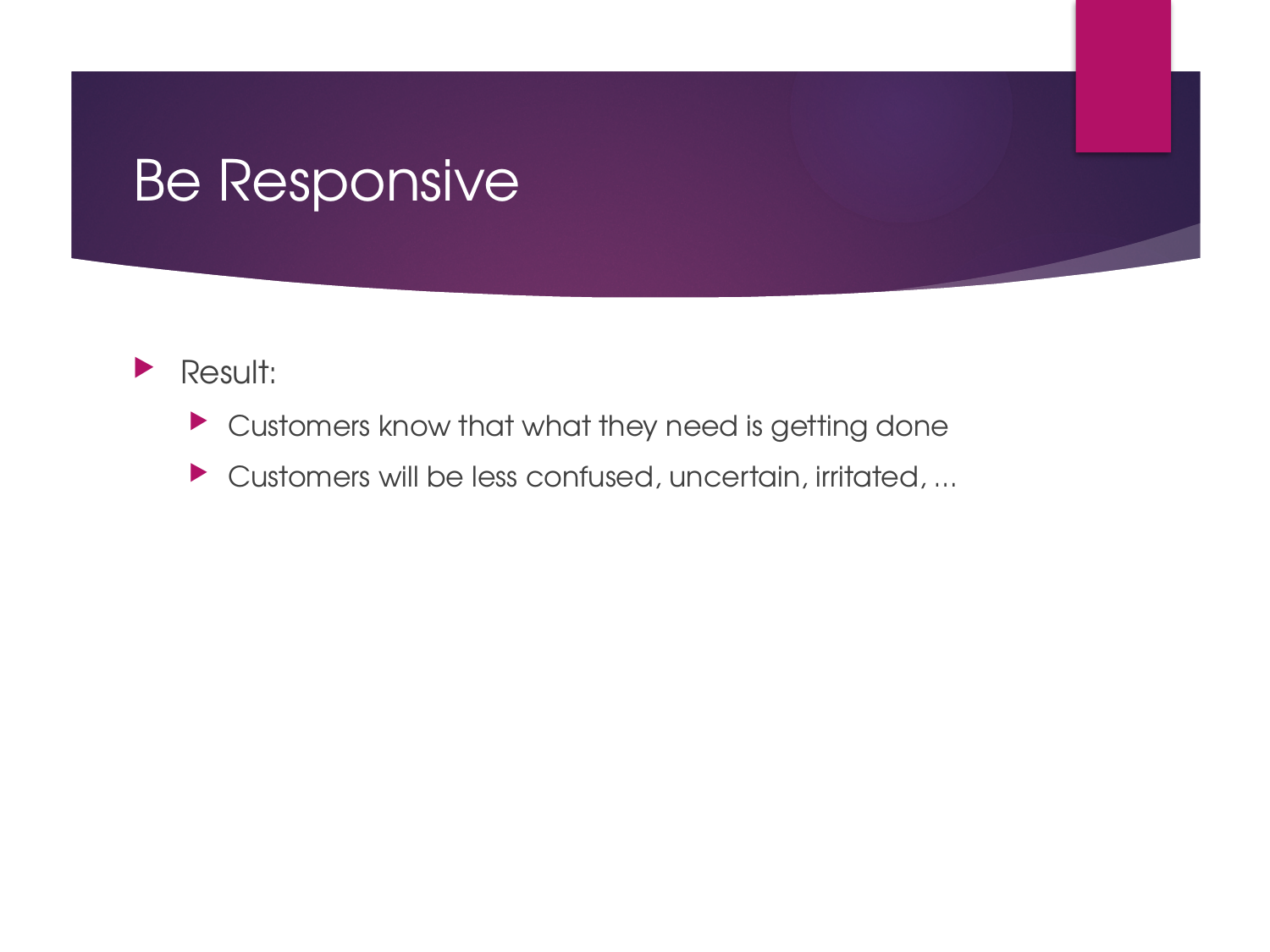

# Be Responsive
Result:
Customers know that what they need is getting done
Customers will be less confused, uncertain, irritated, …